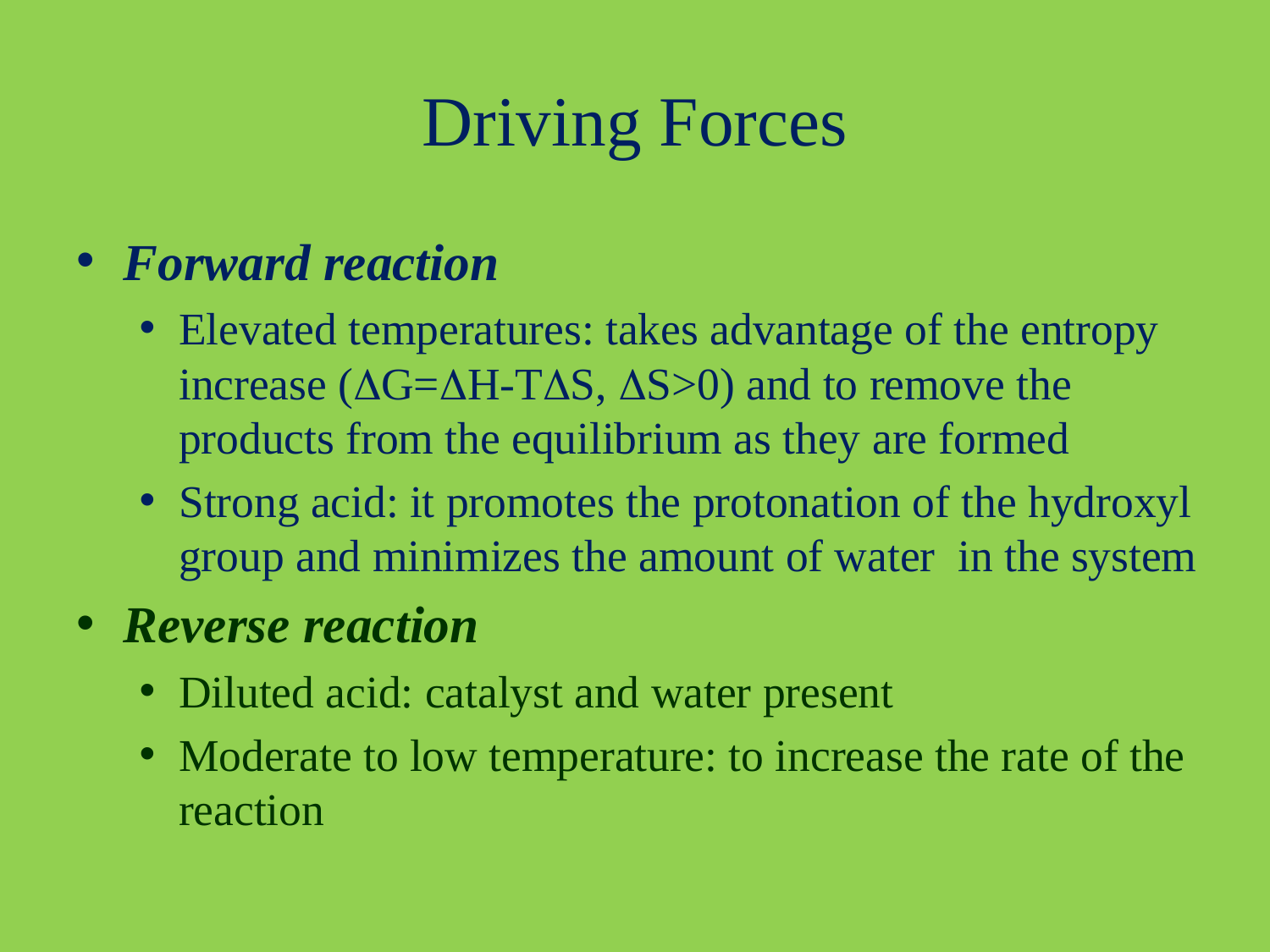

# Driving Forces
Forward reaction
Elevated temperatures: takes advantage of the entropy increase (ΔG=ΔH-TΔS, ΔS>0) and to remove the products from the equilibrium as they are formed
Strong acid: it promotes the protonation of the hydroxyl  group and minimizes the amount of water  in the system
Reverse reaction
Diluted acid: catalyst and water present
Moderate to low temperature: to increase the rate of the reaction